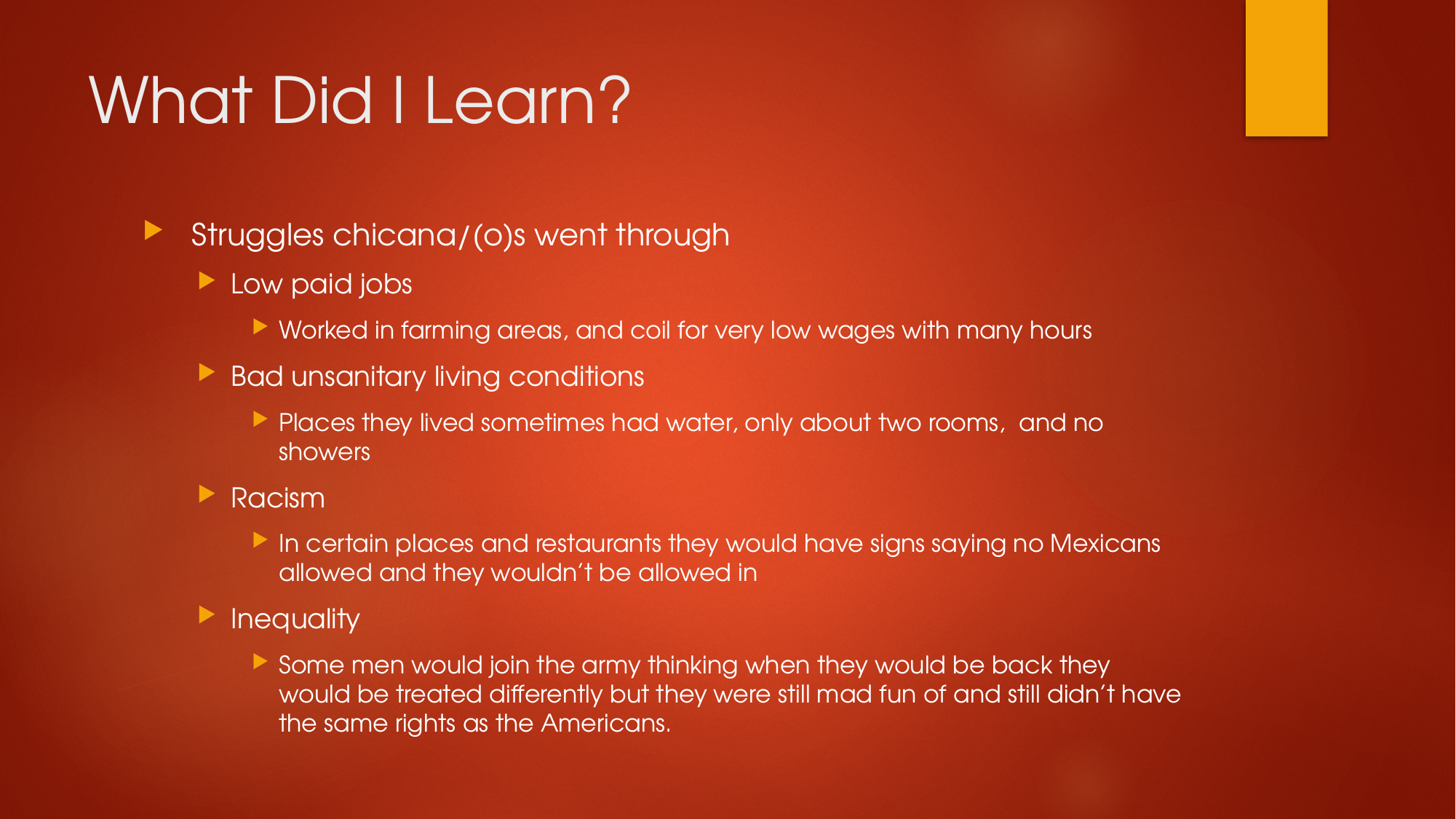

# What Did I Learn?
 Struggles chicana/(o)s went through
Low paid jobs
Worked in farming areas, and coil for very low wages with many hours
Bad unsanitary living conditions
Places they lived sometimes had water, only about two rooms,  and no showers
Racism
In certain places and restaurants they would have signs saying no Mexicans allowed and they wouldn’t be allowed in
Inequality
Some men would join the army thinking when they would be back they would be treated differently but they were still mad fun of and still didn’t have the same rights as the Americans.